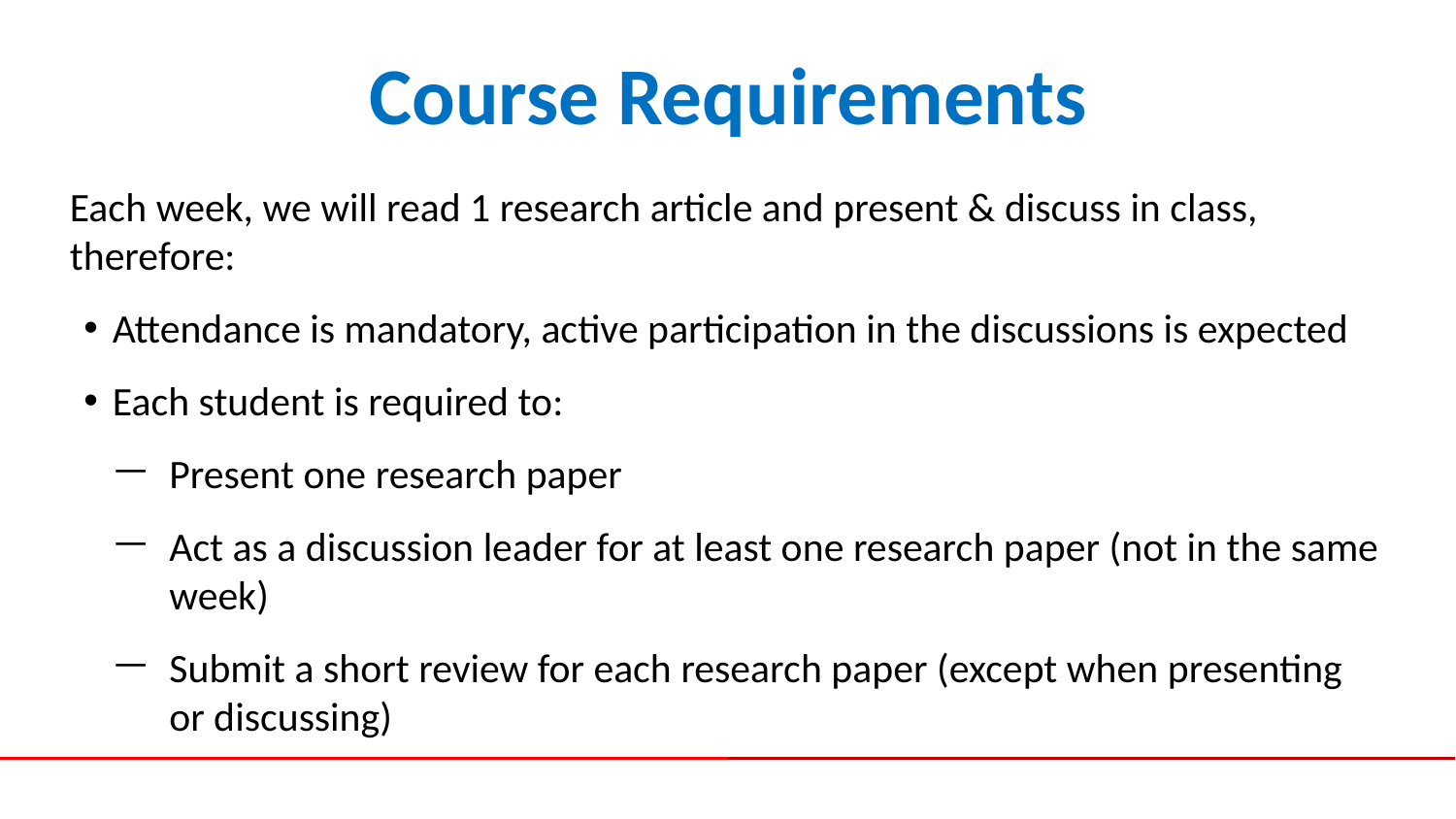

# Course Requirements
Each week, we will read 1 research article and present & discuss in class, therefore:
Attendance is mandatory, active participation in the discussions is expected
Each student is required to:
Present one research paper
Act as a discussion leader for at least one research paper (not in the same week)
Submit a short review for each research paper (except when presenting or discussing)